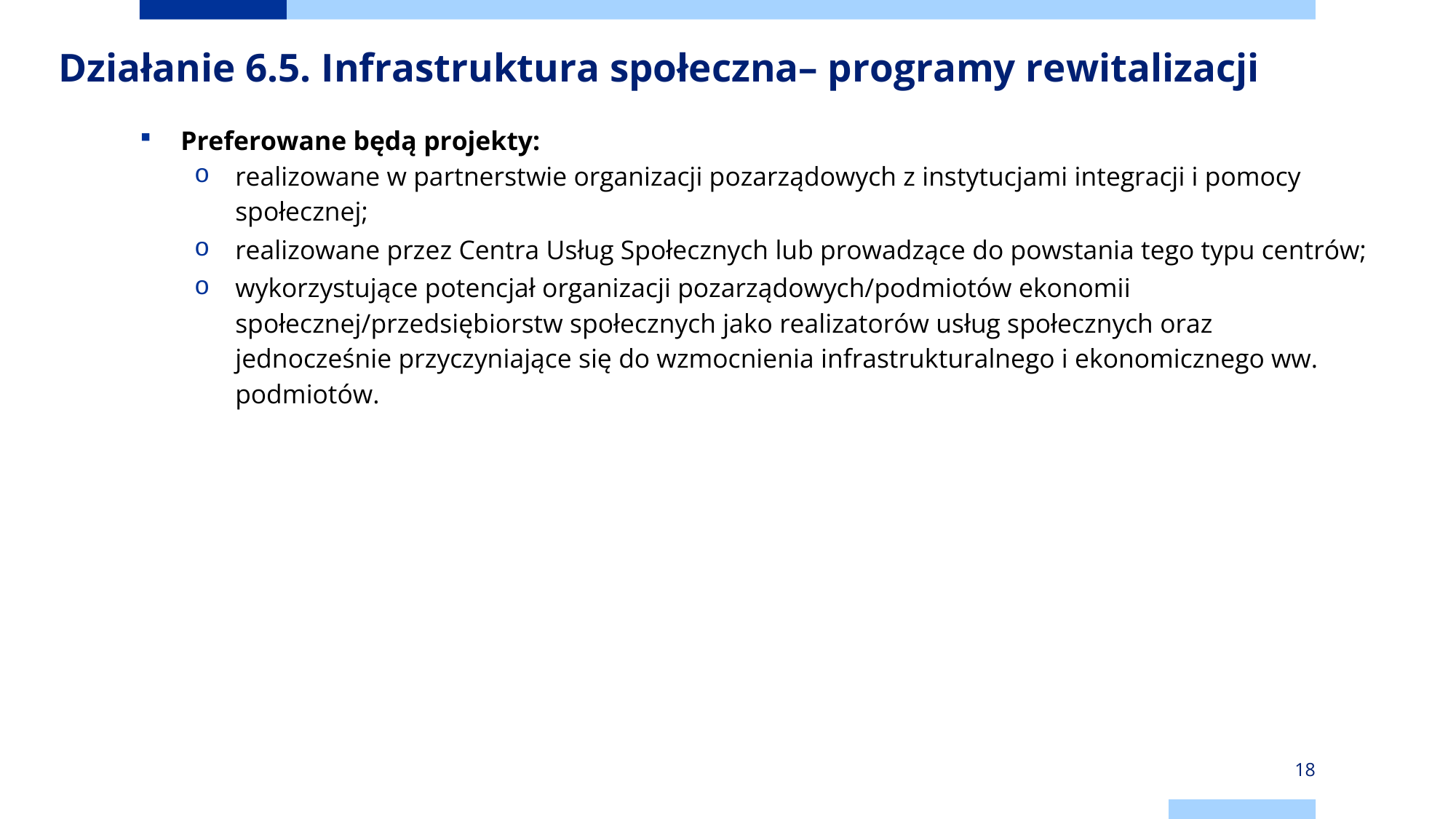

Działanie 6.5. Infrastruktura społeczna– programy rewitalizacji
Preferowane będą projekty:
realizowane w partnerstwie organizacji pozarządowych z instytucjami integracji i pomocy społecznej;
realizowane przez Centra Usług Społecznych lub prowadzące do powstania tego typu centrów;
wykorzystujące potencjał organizacji pozarządowych/podmiotów ekonomii społecznej/przedsiębiorstw społecznych jako realizatorów usług społecznych oraz jednocześnie przyczyniające się do wzmocnienia infrastrukturalnego i ekonomicznego ww. podmiotów.

18